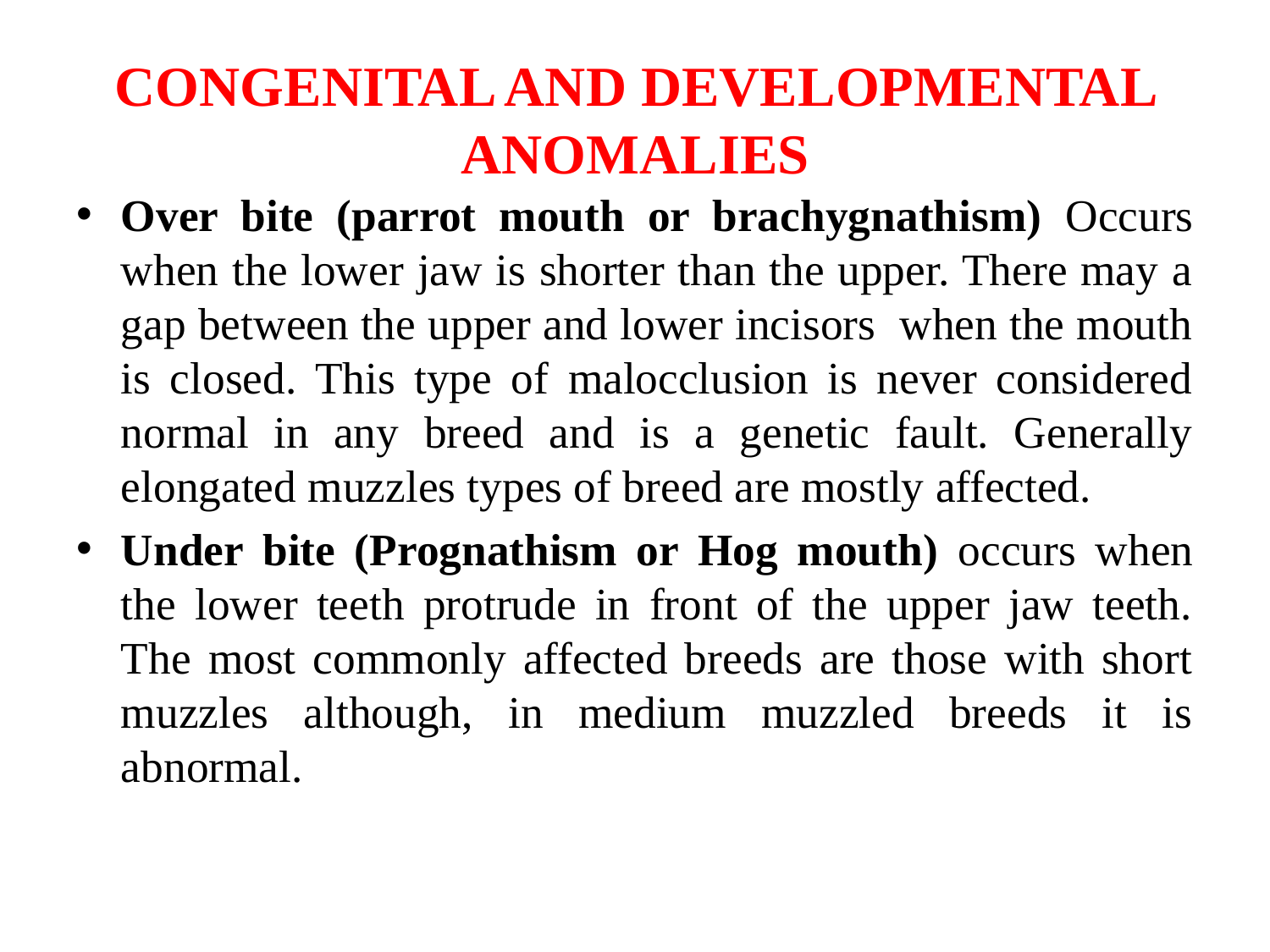

# CONGENITAL AND DEVELOPMENTAL ANOMALIES
Over bite (parrot mouth or brachygnathism) Occurs when the lower jaw is shorter than the upper. There may a gap between the upper and lower incisors  when the mouth is closed. This type of malocclusion is never considered normal in any breed and is a genetic fault. Generally elongated muzzles types of breed are mostly affected.
Under bite (Prognathism or Hog mouth) occurs when the lower teeth protrude in front of the upper jaw teeth. The most commonly affected breeds are those with short muzzles although, in medium muzzled breeds it is abnormal.